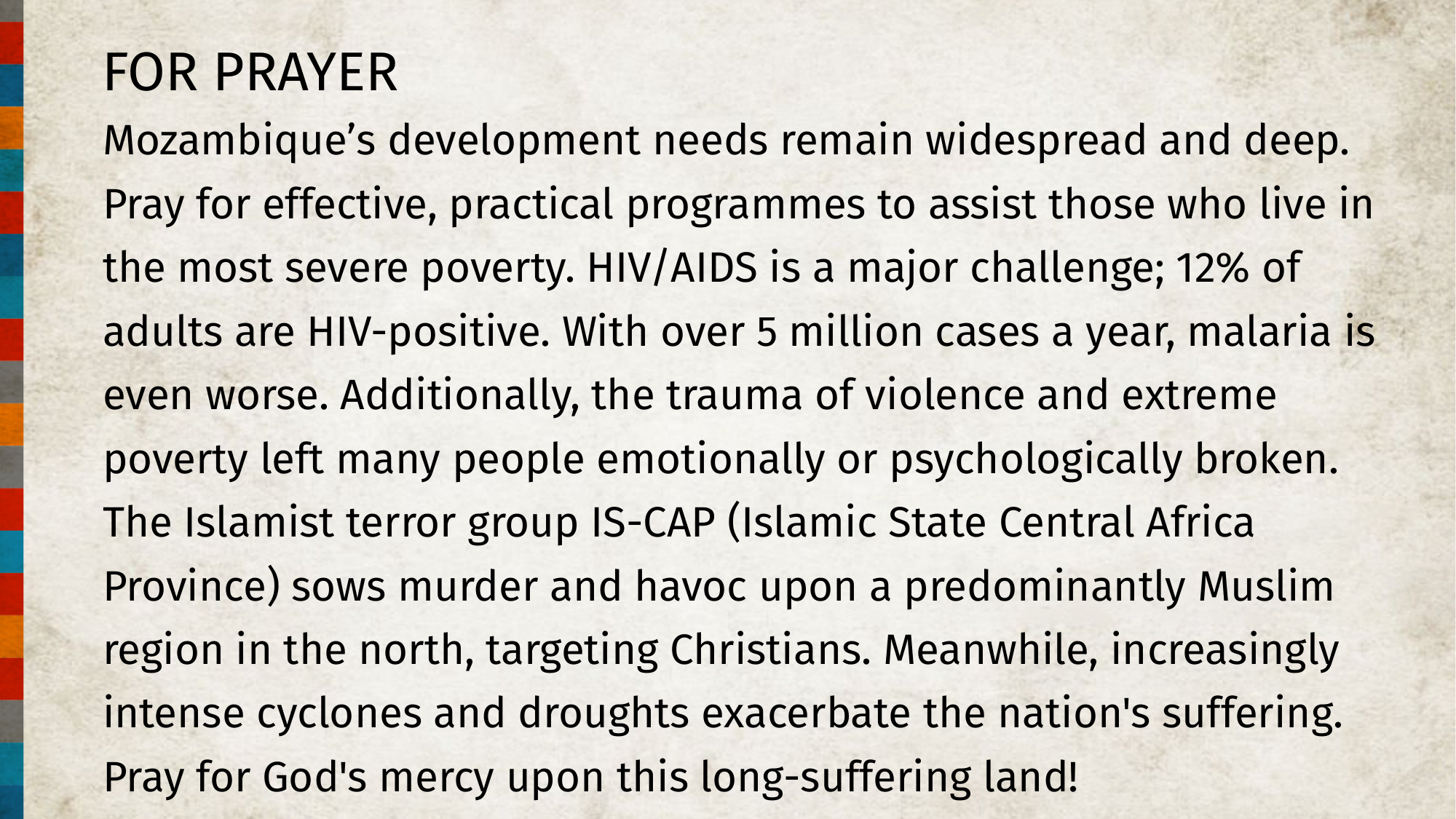

FOR PRAYER
Mozambique’s development needs remain widespread and deep. Pray for effective, practical programmes to assist those who live in the most severe poverty. HIV/AIDS is a major challenge; 12% of adults are HIV-positive. With over 5 million cases a year, malaria is even worse. Additionally, the trauma of violence and extreme poverty left many people emotionally or psychologically broken. The Islamist terror group IS-CAP (Islamic State Central Africa Province) sows murder and havoc upon a predominantly Muslim region in the north, targeting Christians. Meanwhile, increasingly intense cyclones and droughts exacerbate the nation's suffering. Pray for God's mercy upon this long-suffering land!